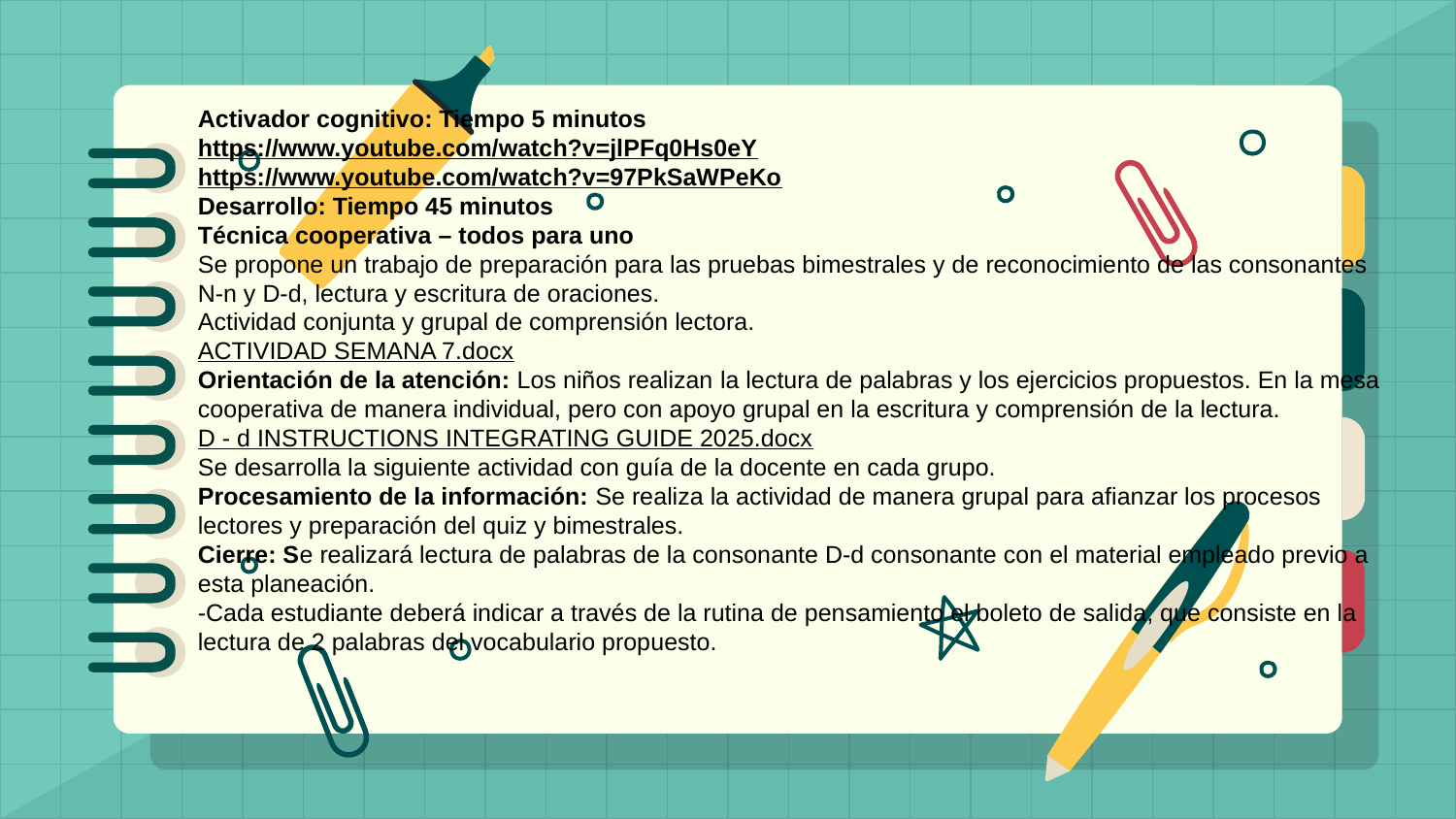

Activador cognitivo: Tiempo 5 minutos
https://www.youtube.com/watch?v=jlPFq0Hs0eY
https://www.youtube.com/watch?v=97PkSaWPeKo
Desarrollo: Tiempo 45 minutos
Técnica cooperativa – todos para uno
Se propone un trabajo de preparación para las pruebas bimestrales y de reconocimiento de las consonantes N-n y D-d, lectura y escritura de oraciones.
Actividad conjunta y grupal de comprensión lectora.
ACTIVIDAD SEMANA 7.docx
Orientación de la atención: Los niños realizan la lectura de palabras y los ejercicios propuestos. En la mesa cooperativa de manera individual, pero con apoyo grupal en la escritura y comprensión de la lectura.
D - d INSTRUCTIONS INTEGRATING GUIDE 2025.docx
Se desarrolla la siguiente actividad con guía de la docente en cada grupo.
Procesamiento de la información: Se realiza la actividad de manera grupal para afianzar los procesos lectores y preparación del quiz y bimestrales.
Cierre: Se realizará lectura de palabras de la consonante D-d consonante con el material empleado previo a esta planeación.
-Cada estudiante deberá indicar a través de la rutina de pensamiento el boleto de salida, que consiste en la lectura de 2 palabras del vocabulario propuesto.